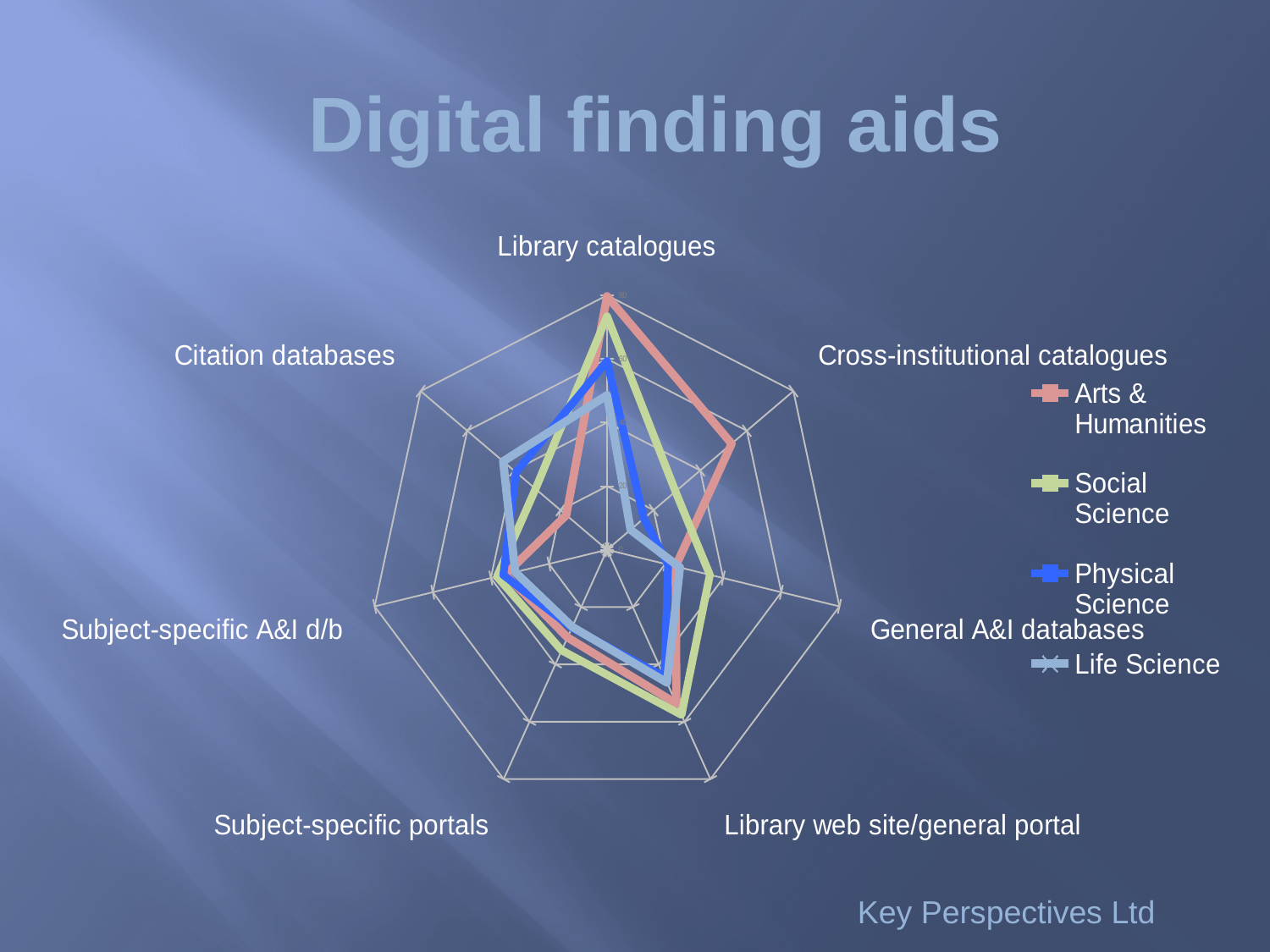

# Digital finding aids

### Chart

| Category | Arts & Humanities | Social Science | Physical Science | Life Science |
|---|---|---|---|---|
| Library catalogues | 79.7 | 73.4 | 59.3 | 48.6 |
| Cross-institutional catalogues | 53.5 | 29.4 | 15.8 | 10.1 |
| General A&I databases | 23.6 | 35.4 | 21.0 | 25.1 |
| Library web site/general portal | 53.7 | 57.6 | 44.4 | 46.3 |
| Subject-specific portals | 30.6 | 35.1 | 27.2 | 26.9 |
| Subject-specific A&I d/b | 35.0 | 37.9 | 35.7 | 31.6 |
| Citation databases | 17.5 | 30.7 | 39.1 | 44.6 |
Key Perspectives Ltd